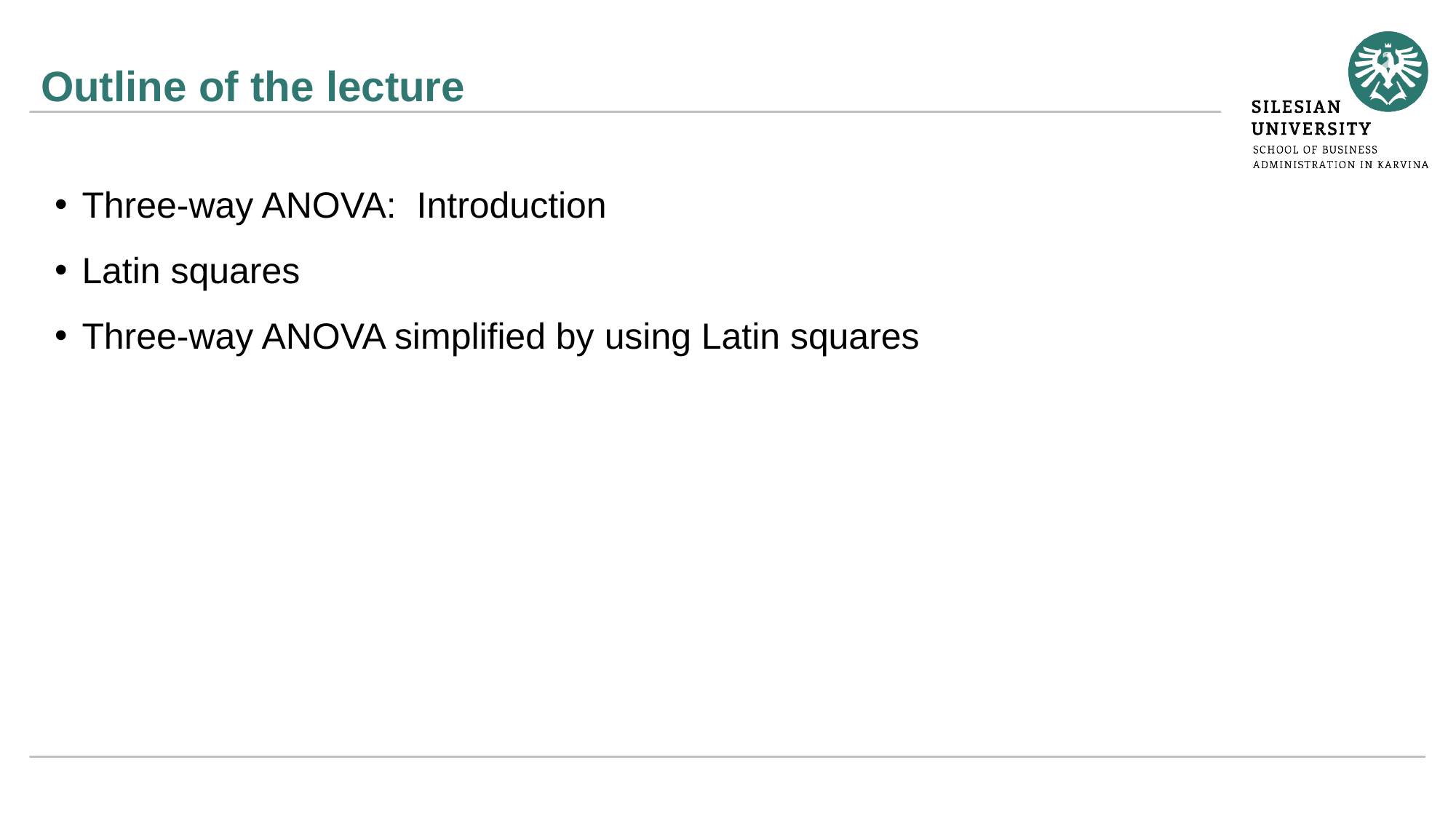

Three-way ANOVA:  Introduction
Latin squares
Three-way ANOVA simplified by using Latin squares